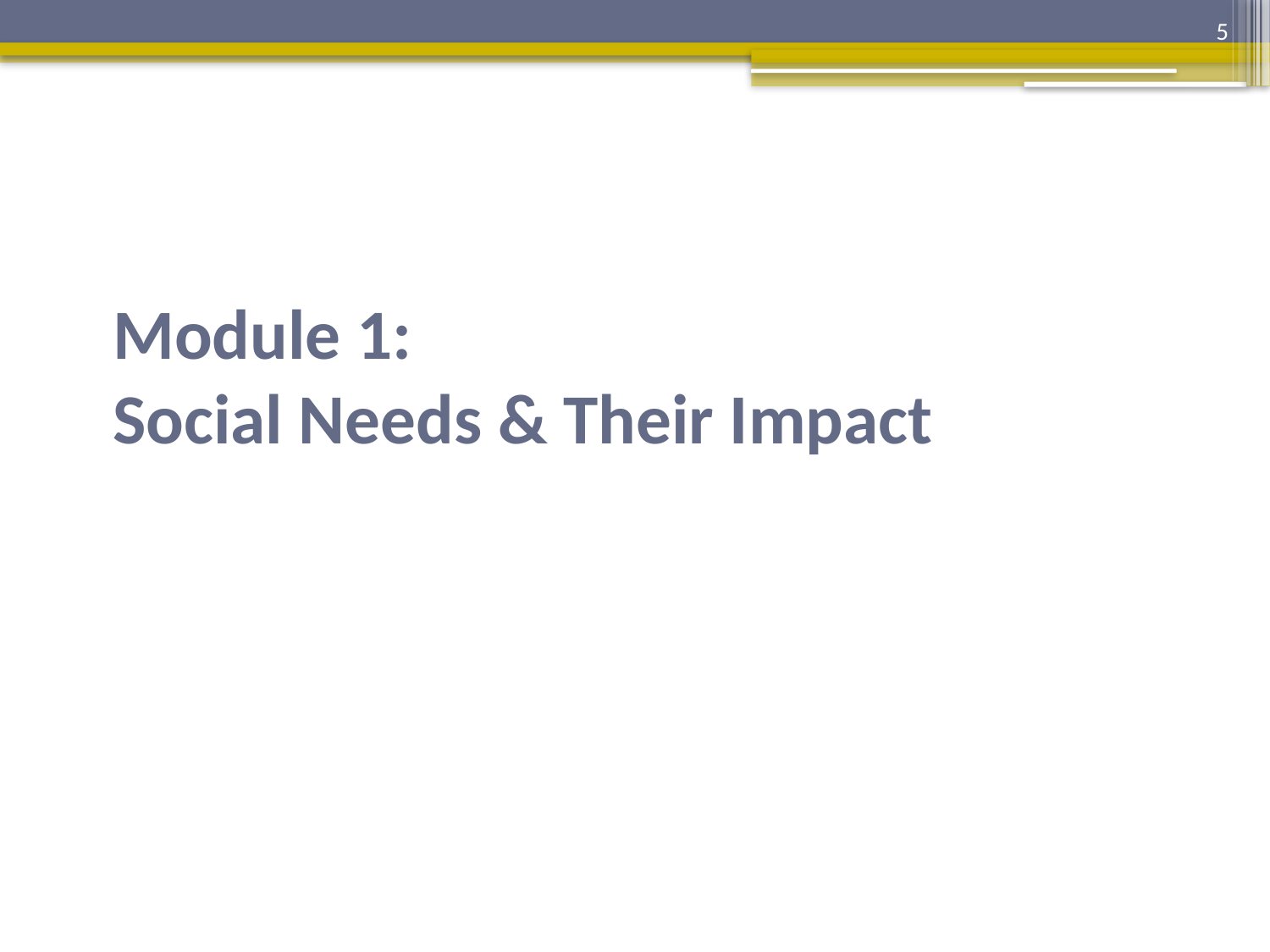

5
# Module 1: Social Needs & Their Impact